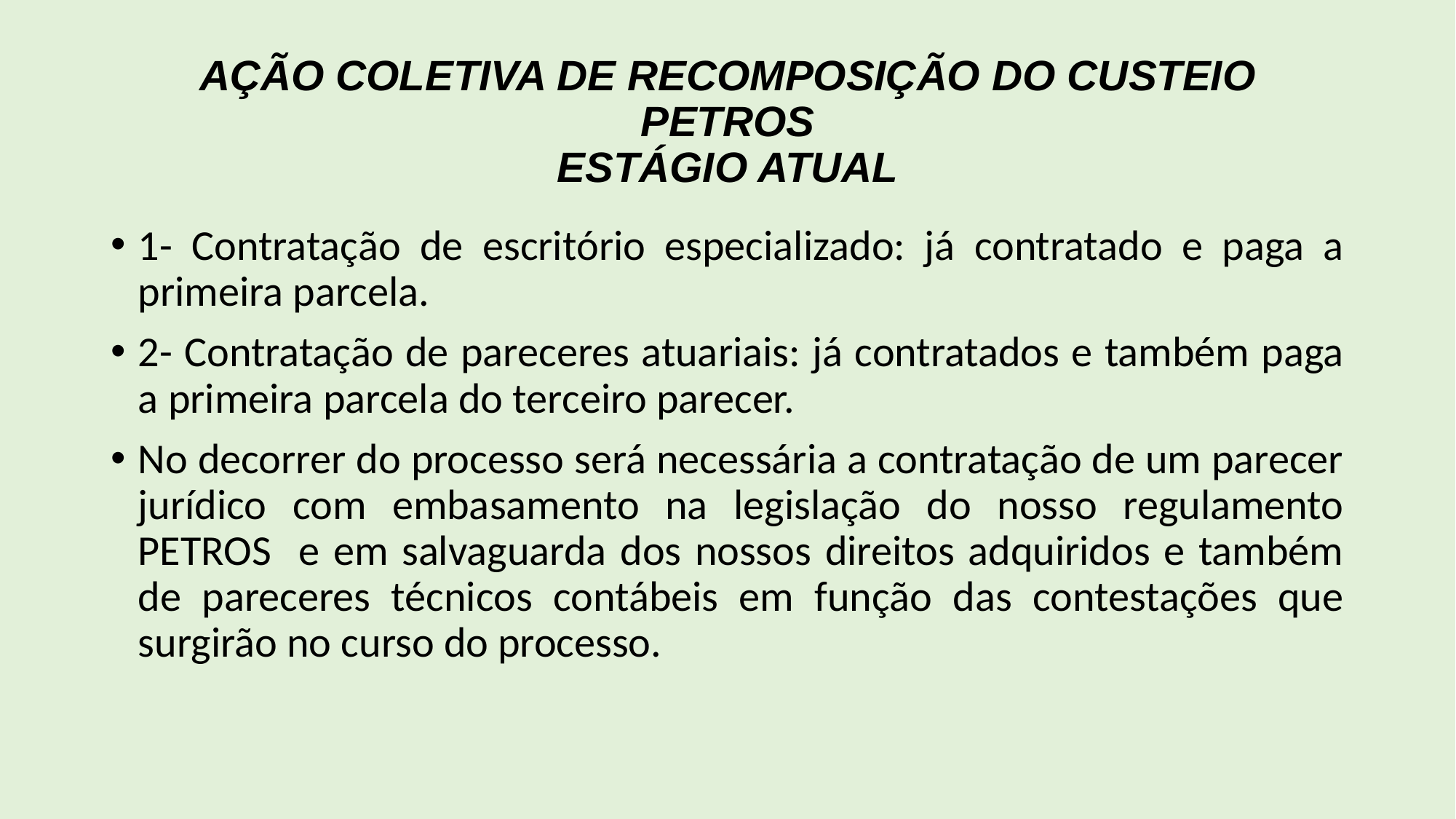

# AÇÃO COLETIVA DE RECOMPOSIÇÃO DO CUSTEIO PETROS ESTÁGIO ATUAL
1- Contratação de escritório especializado: já contratado e paga a primeira parcela.
2- Contratação de pareceres atuariais: já contratados e também paga a primeira parcela do terceiro parecer.
No decorrer do processo será necessária a contratação de um parecer jurídico com embasamento na legislação do nosso regulamento PETROS  e em salvaguarda dos nossos direitos adquiridos e também de pareceres técnicos contábeis em função das contestações que surgirão no curso do processo.